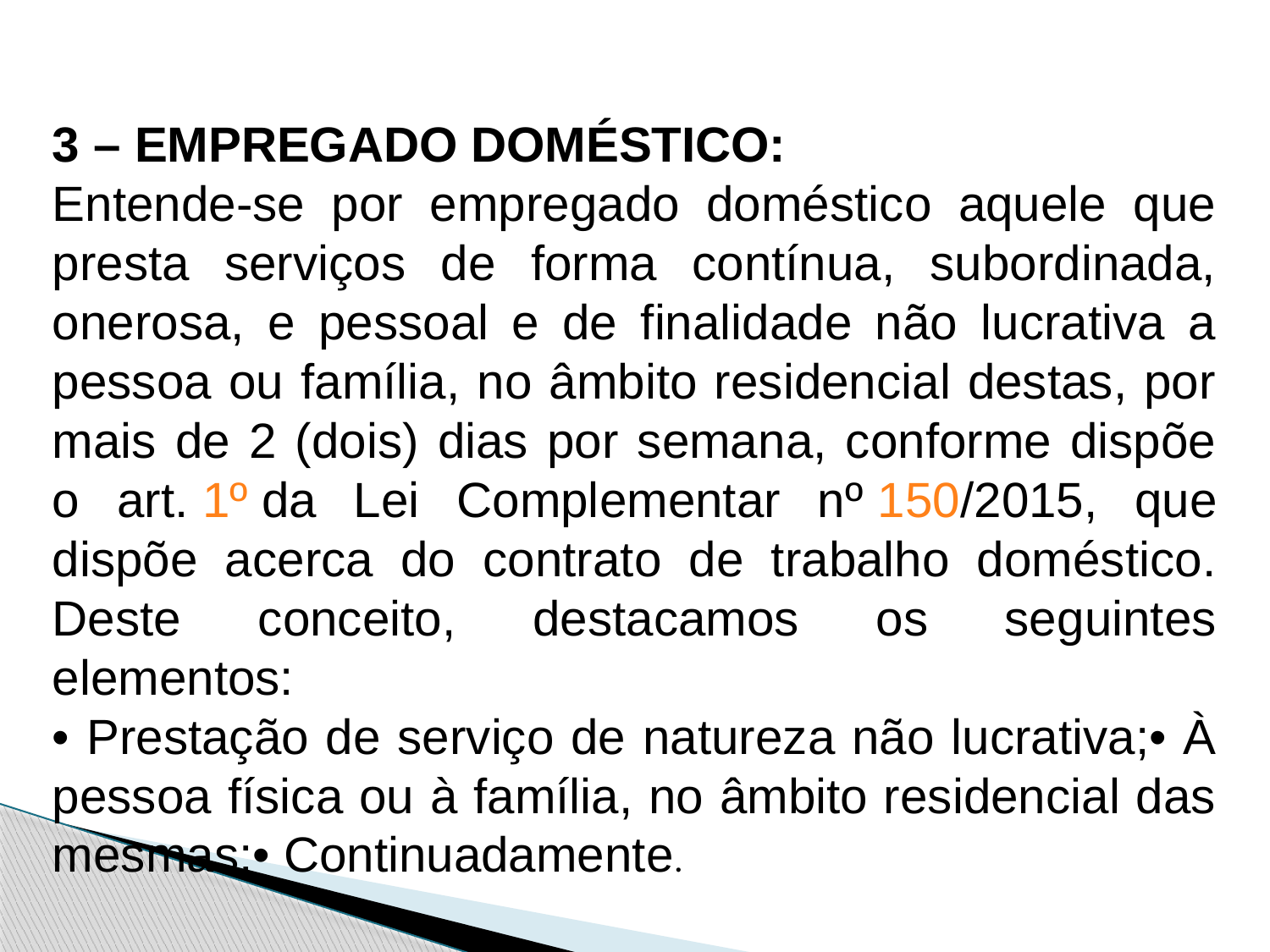

3 – EMPREGADO DOMÉSTICO:
Entende-se por empregado doméstico aquele que presta serviços de forma contínua, subordinada, onerosa, e pessoal e de finalidade não lucrativa a pessoa ou família, no âmbito residencial destas, por mais de 2 (dois) dias por semana, conforme dispõe o art. 1º da Lei Complementar nº 150/2015, que dispõe acerca do contrato de trabalho doméstico. Deste conceito, destacamos os seguintes elementos:
• Prestação de serviço de natureza não lucrativa;• À pessoa física ou à família, no âmbito residencial das mesmas;• Continuadamente.